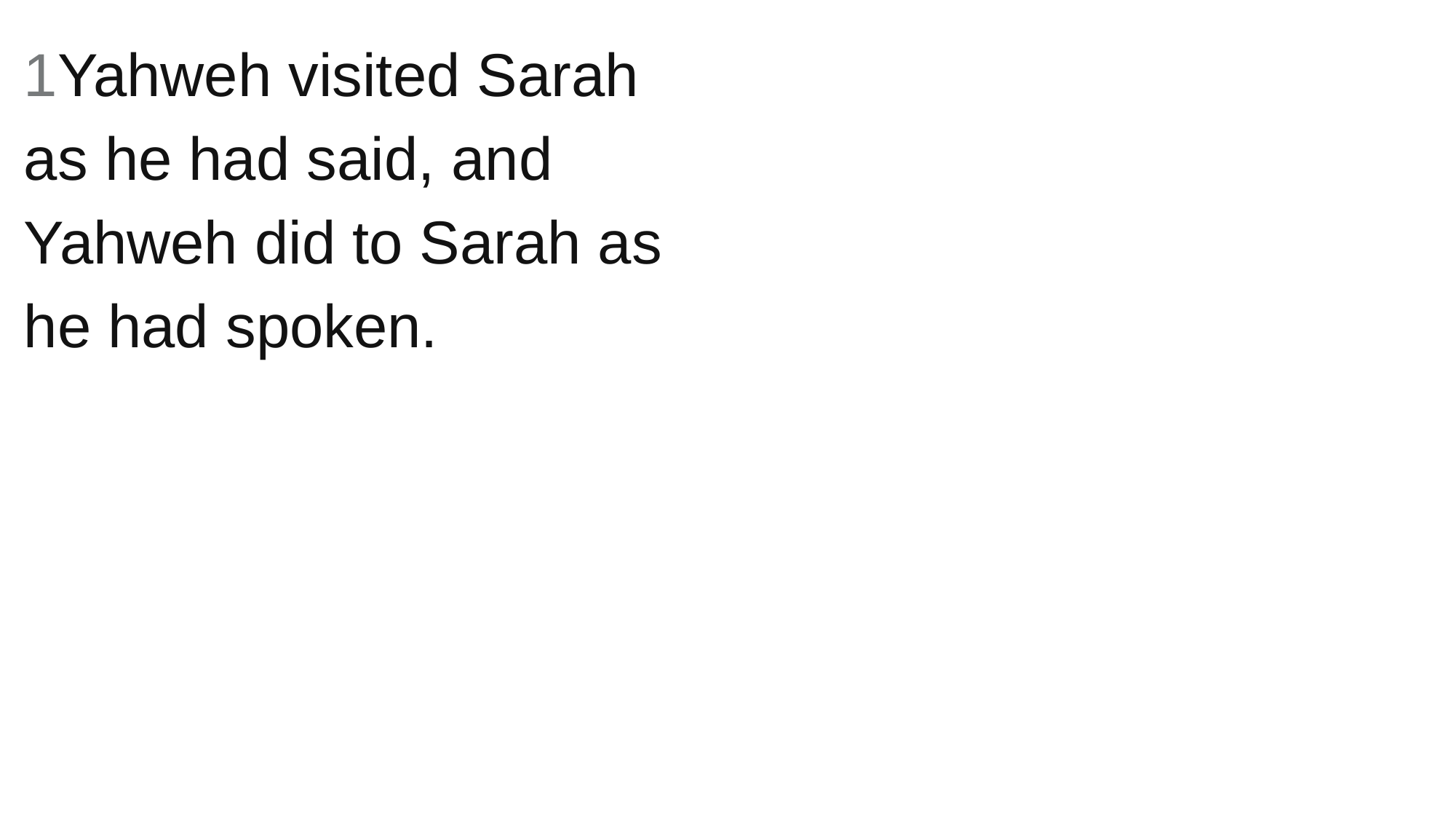

1Yahweh visited Sarah as he had said, and Yahweh did to Sarah as he had spoken.